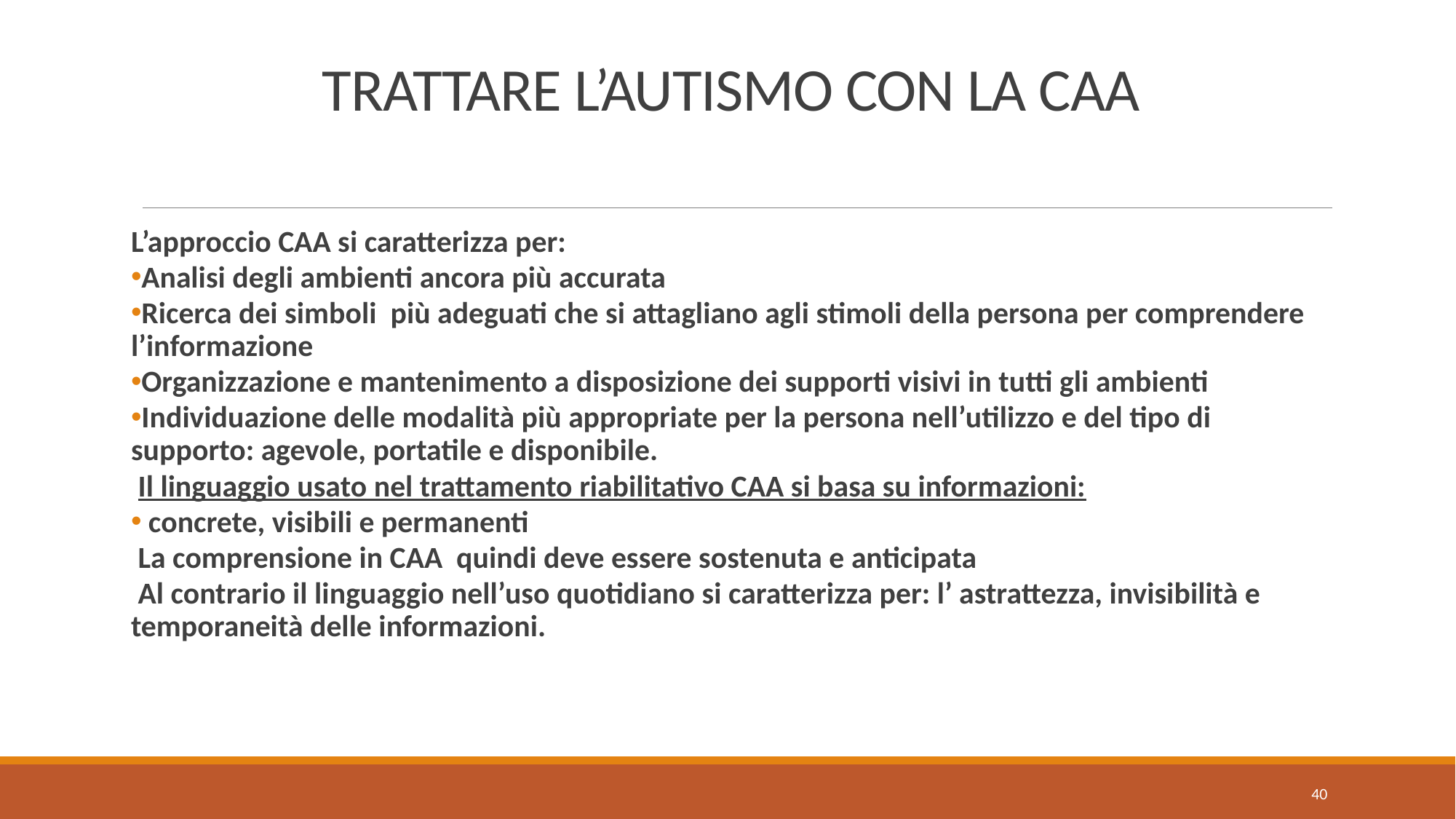

# TRATTARE L’AUTISMO CON LA CAA
L’approccio CAA si caratterizza per:
Analisi degli ambienti ancora più accurata
Ricerca dei simboli  più adeguati che si attagliano agli stimoli della persona per comprendere l’informazione
Organizzazione e mantenimento a disposizione dei supporti visivi in tutti gli ambienti
Individuazione delle modalità più appropriate per la persona nell’utilizzo e del tipo di supporto: agevole, portatile e disponibile.
 Il linguaggio usato nel trattamento riabilitativo CAA si basa su informazioni:
 concrete, visibili e permanenti
 La comprensione in CAA  quindi deve essere sostenuta e anticipata
 Al contrario il linguaggio nell’uso quotidiano si caratterizza per: l’ astrattezza, invisibilità e temporaneità delle informazioni.

40